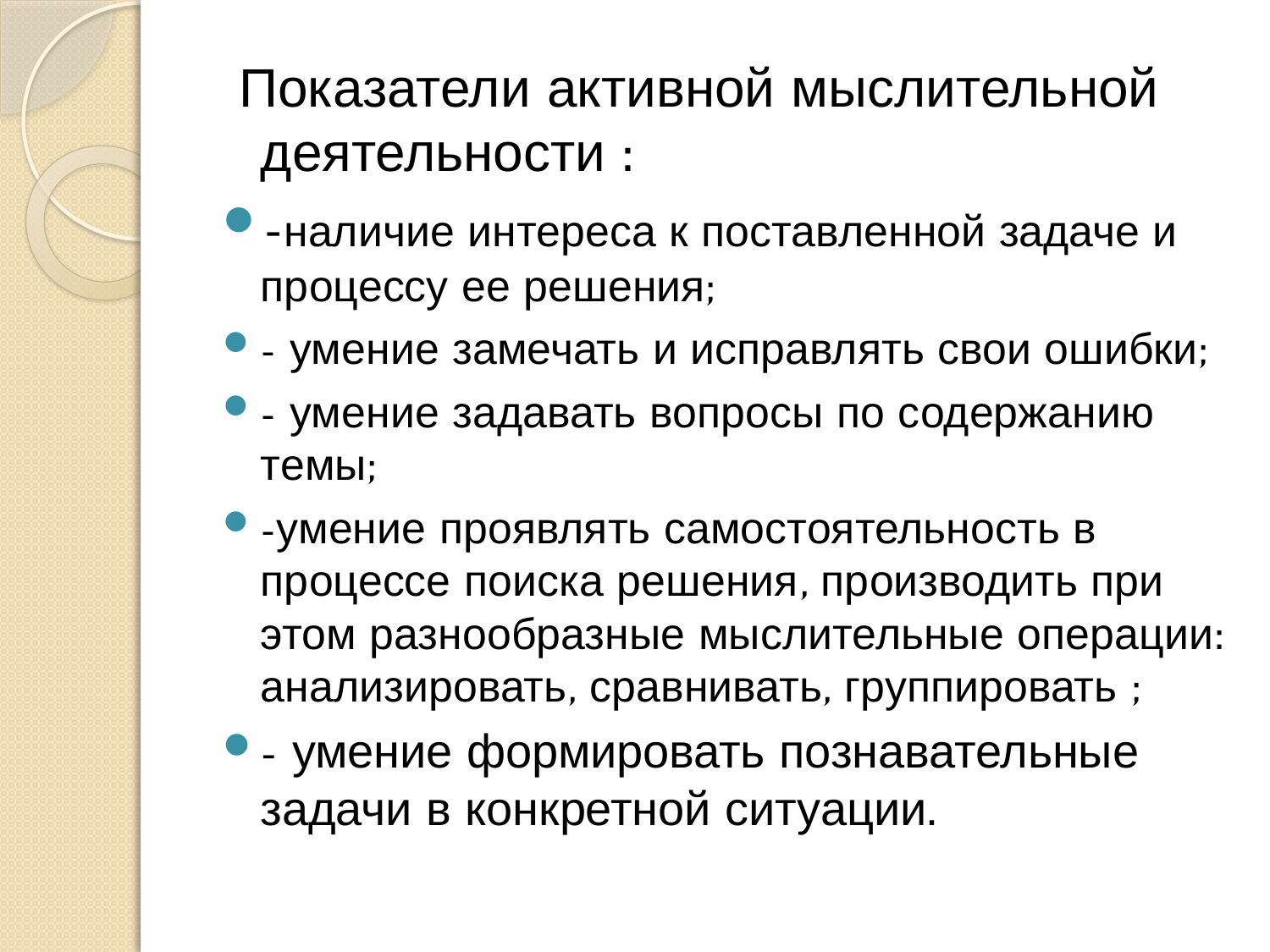

Показатели активной мыслительной деятельности :
-наличие интереса к поставленной задаче и процессу ее решения;
- умение замечать и исправлять свои ошибки;
- умение задавать вопросы по содержанию темы;
-умение проявлять самостоятельность в процессе поиска решения, производить при этом разнообразные мыслительные операции: анализировать, сравнивать, группировать ;
- умение формировать познавательные задачи в конкретной ситуации.